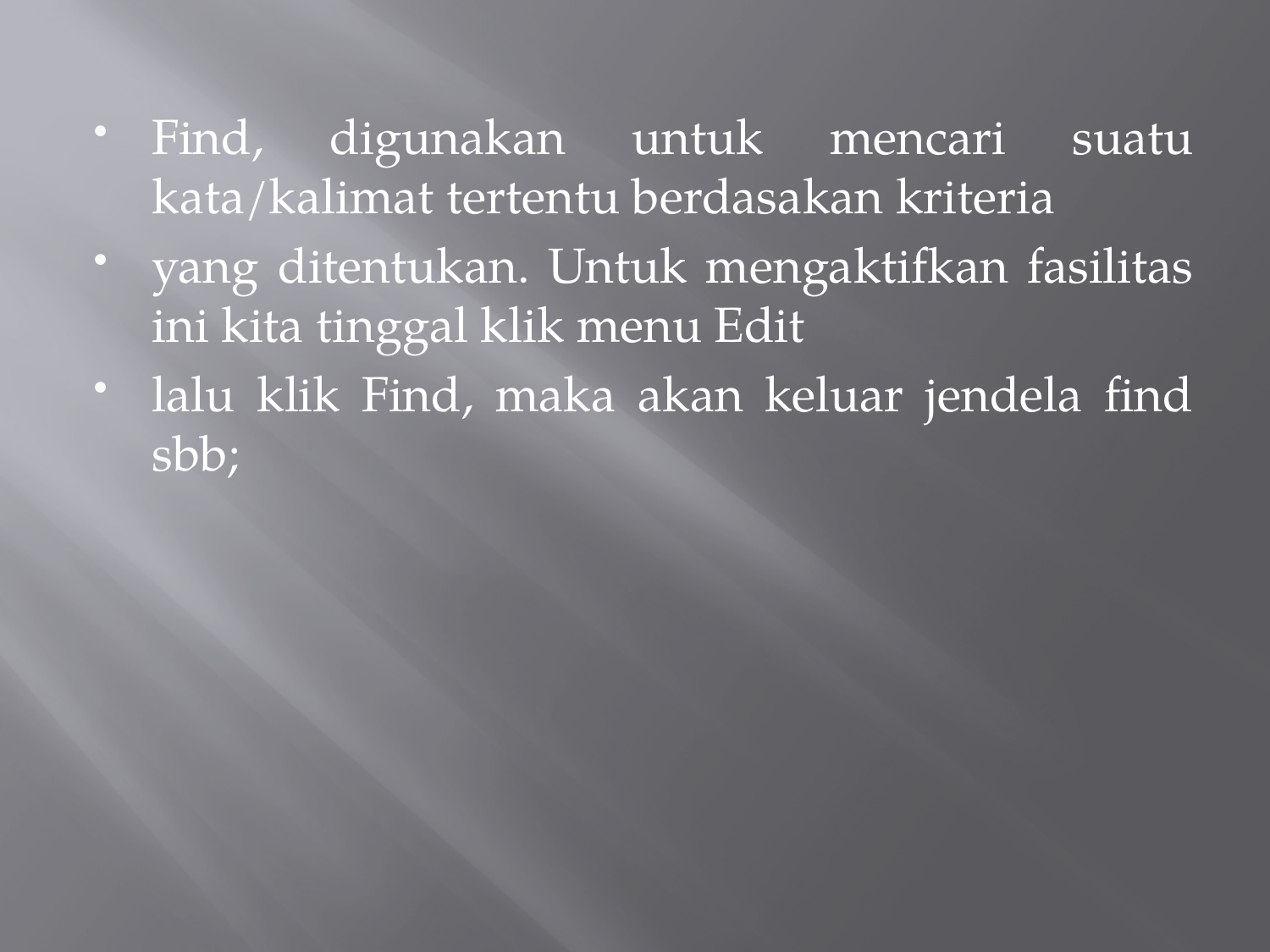

#
Find, digunakan untuk mencari suatu kata/kalimat tertentu berdasakan kriteria
yang ditentukan. Untuk mengaktifkan fasilitas ini kita tinggal klik menu Edit
lalu klik Find, maka akan keluar jendela find sbb;